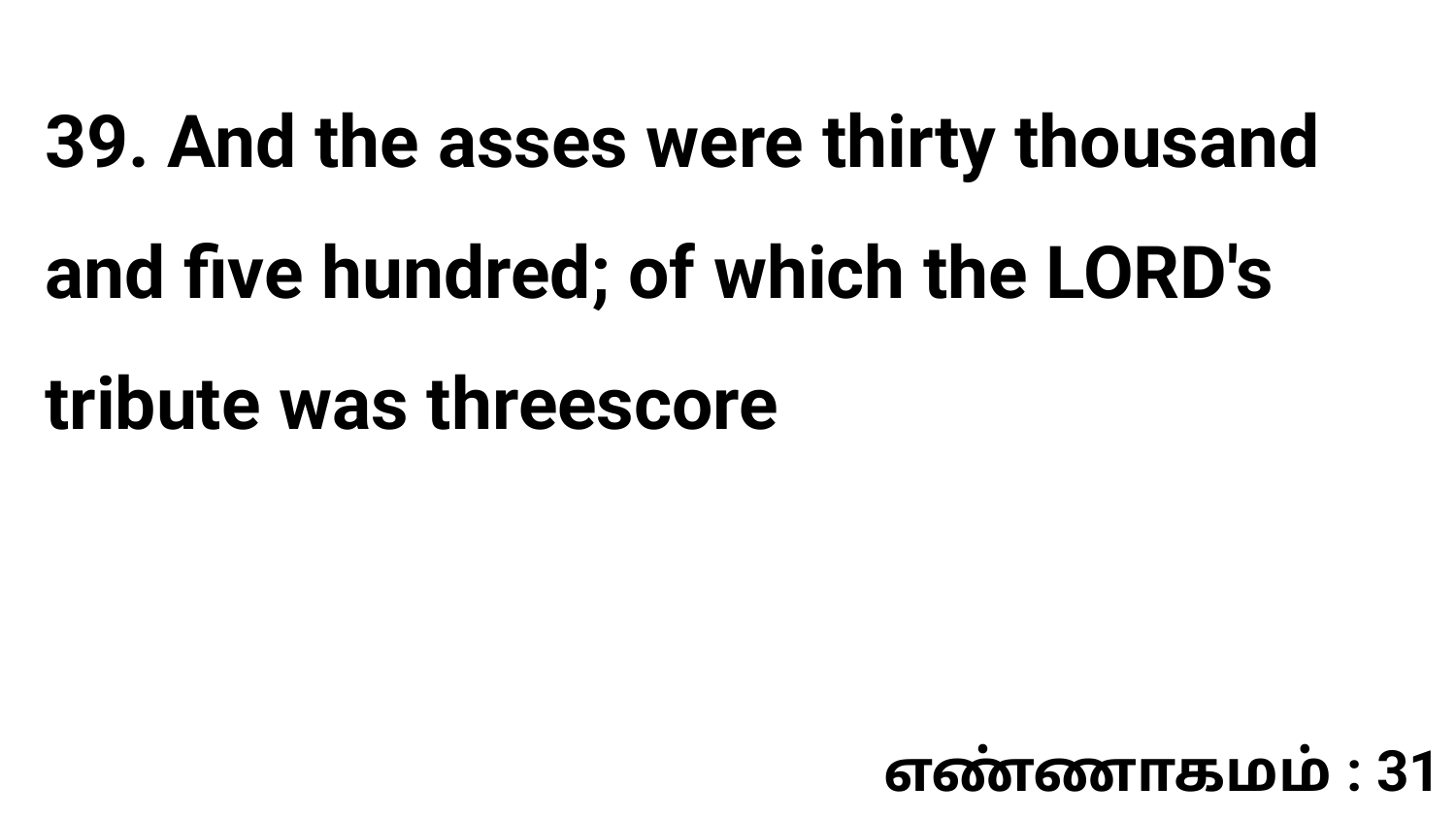

39. And the asses were thirty thousand and five hundred; of which the LORD's tribute was threescore
எண்ணாகமம் : 31